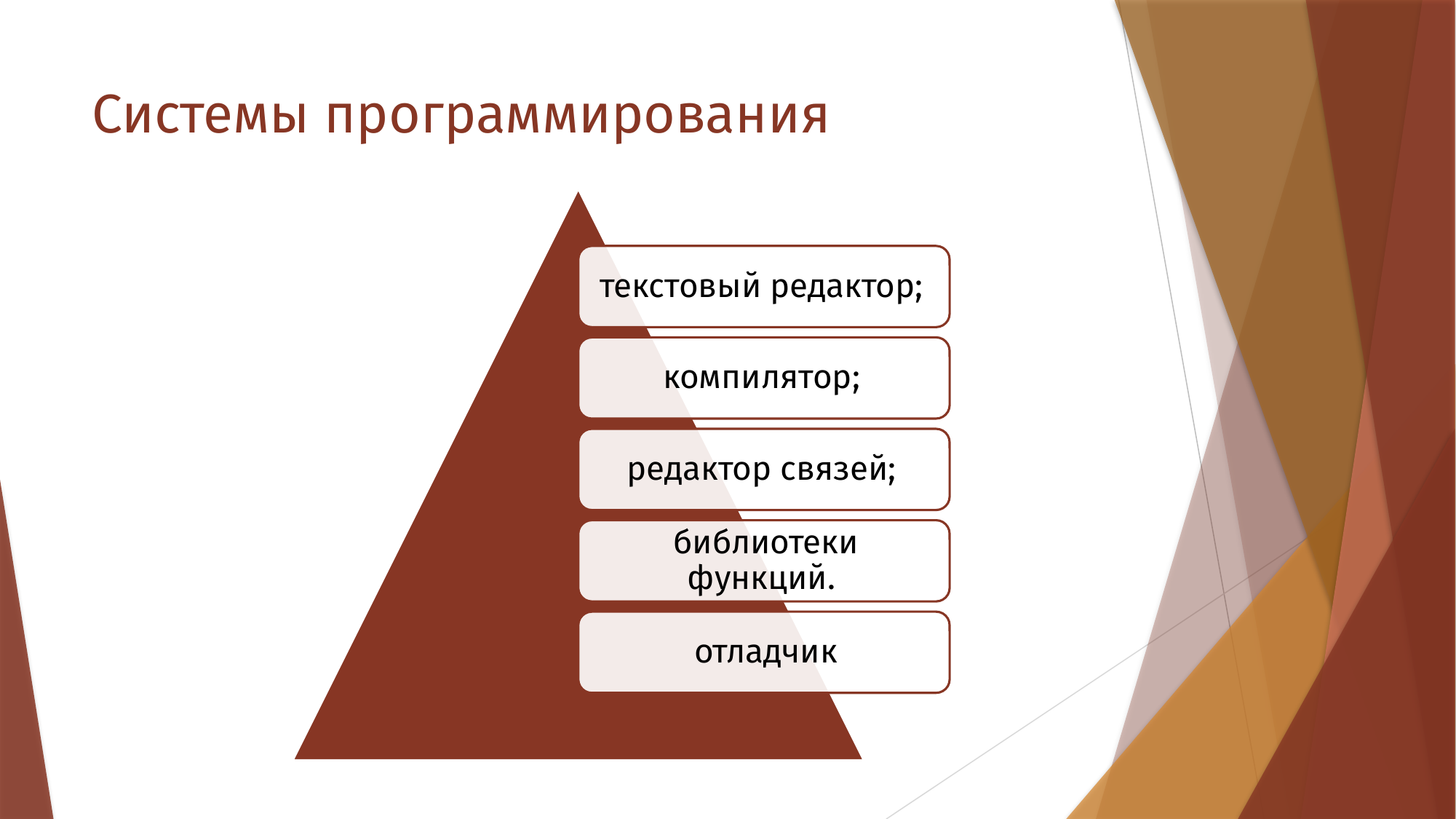

# Системы программирования
текстовый редактор;
компилятор;
редактор связей;
библиотеки функций.
отладчик